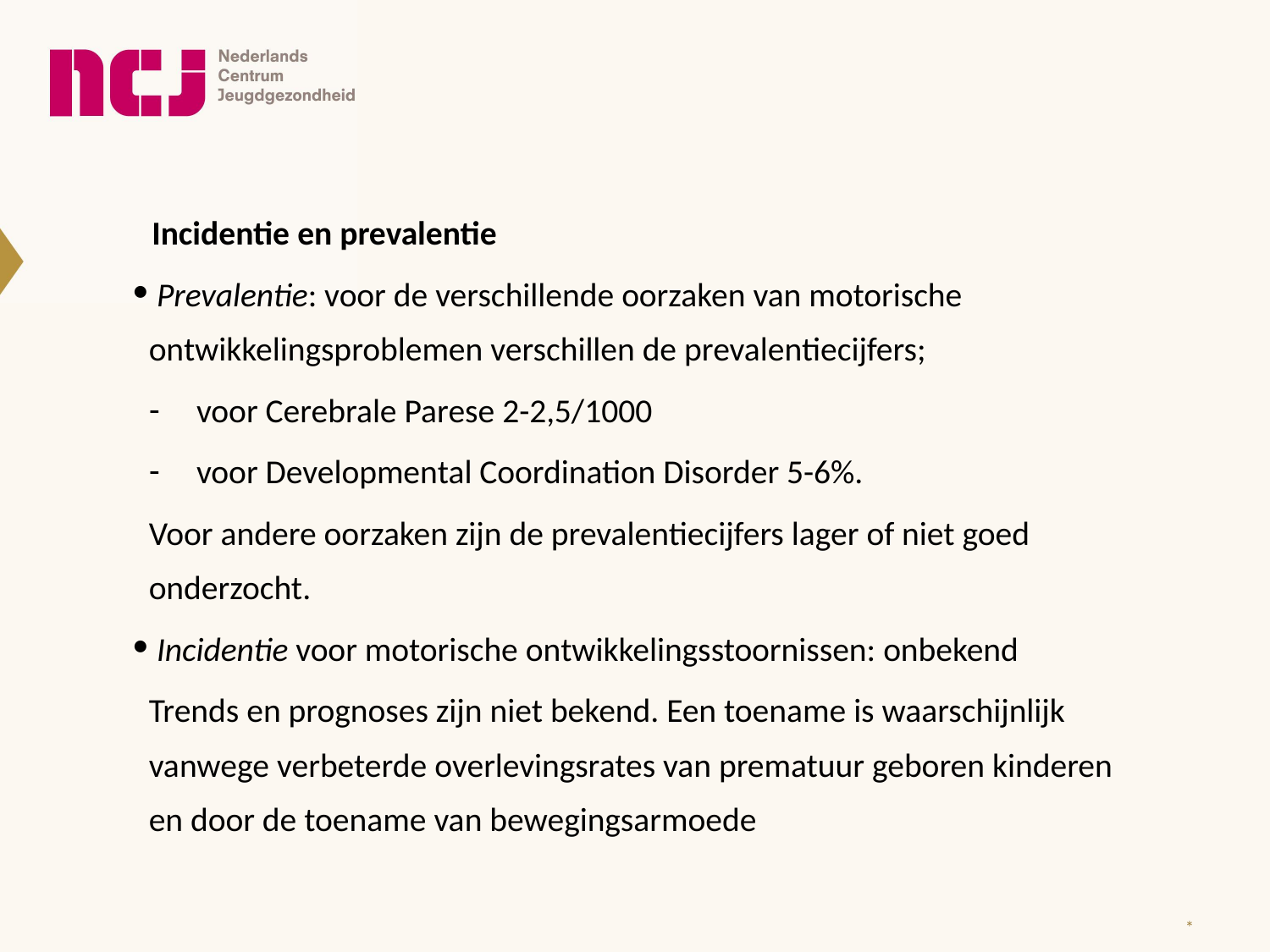

Incidentie en prevalentie
 Prevalentie: voor de verschillende oorzaken van motorische ontwikkelingsproblemen verschillen de prevalentiecijfers;
voor Cerebrale Parese 2-2,5/1000
voor Developmental Coordination Disorder 5-6%.
Voor andere oorzaken zijn de prevalentiecijfers lager of niet goed onderzocht.
 Incidentie voor motorische ontwikkelingsstoornissen: onbekend
Trends en prognoses zijn niet bekend. Een toename is waarschijnlijk vanwege verbeterde overlevingsrates van prematuur geboren kinderen en door de toename van bewegingsarmoede

*